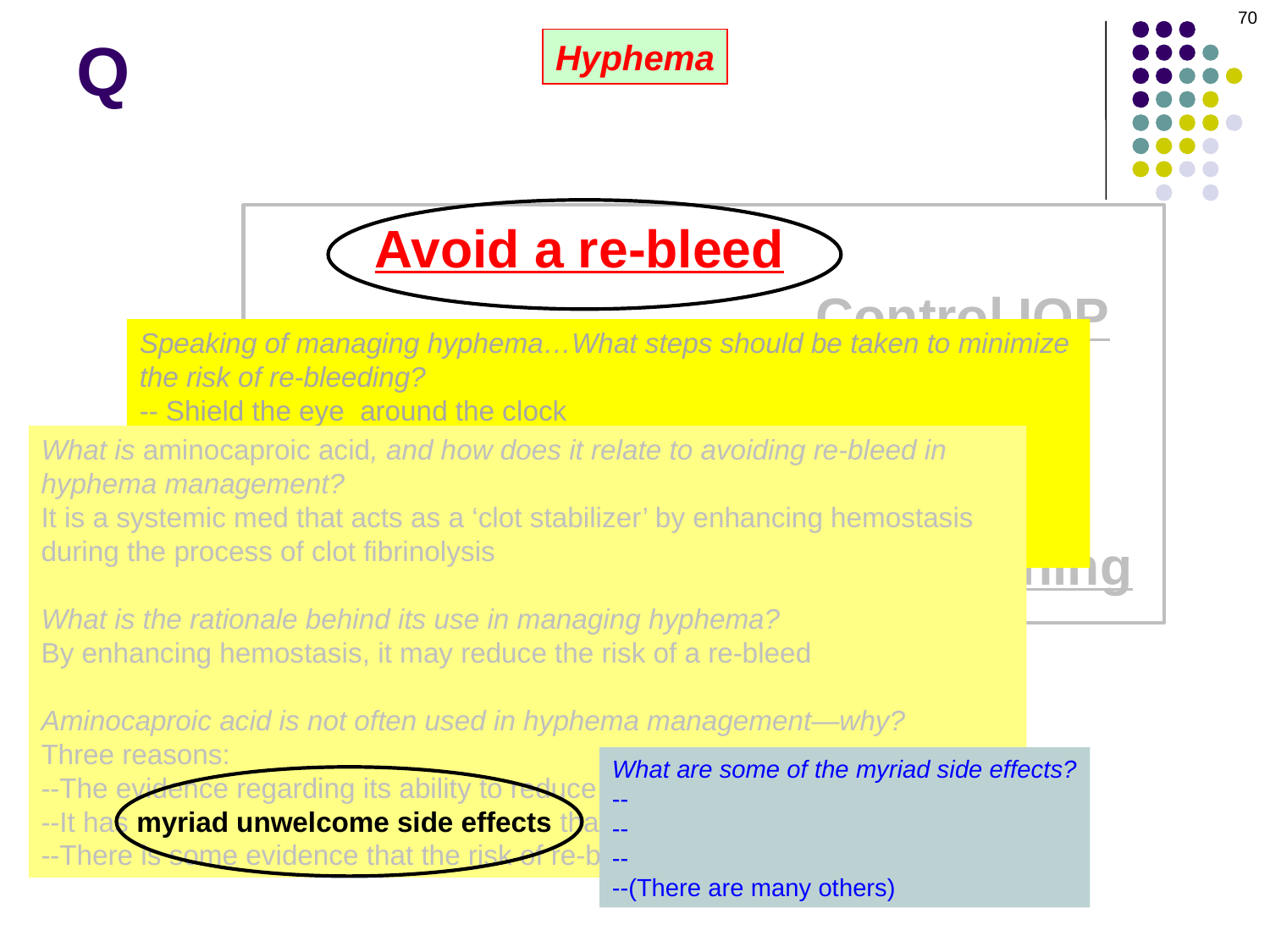

70
# Q
Hyphema

What is the pre-eminent goal in managing hyphema? Avoid a re-bleed
What goal is a close second? Control IOP
Third? Control inflammation
There is another goal that, in young children, is arguably as important as avoiding re-bleed. What is it? Prevent corneal bloodstaining

Speaking of managing hyphema…What steps should be taken to minimize the risk of re-bleeding?
-- Shield the eye  around the clock
-- Elevate the head  around the clock
--Strict  bedrest
--Avoidance of  anticoagulants
--See the pt  daily  until the hyphema resolves
What is aminocaproic acid, and how does it relate to avoiding re-bleed in hyphema management?
It is a systemic med that acts as a ‘clot stabilizer’ by enhancing hemostasis during the process of clot fibrinolysis

What is the rationale behind its use in managing hyphema?
By enhancing hemostasis, it may reduce the risk of a re-bleed

Aminocaproic acid is not often used in hyphema management—why?
Three reasons:
--The evidence regarding its ability to reduce re-bleed risk is equivocal
--It has myriad unwelcome side effects that limit its acceptance
--There is some evidence that the risk of re-bleed goes up when it is stopped

How might a pt inadvertently anti-coagulate him/herself?
By taking aspirin for pain

What should you tell the pt in this regard?
To avoid aspirin (and other NSAIDs, just to be safe)
What are some of the myriad side effects?
--
--
--
--(There are many others)

tl;dr The treatment goals in managing hyphema